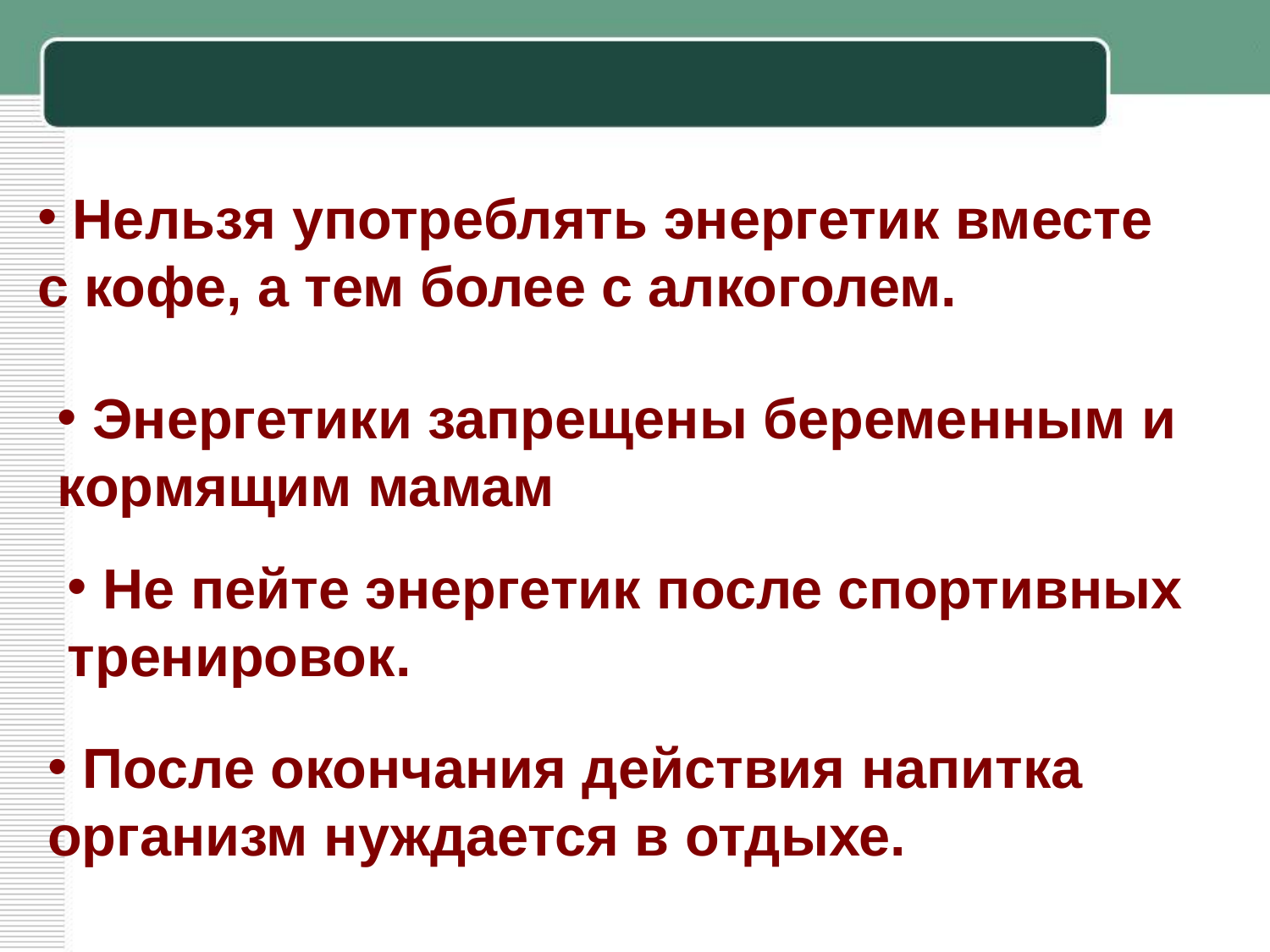

Нельзя употреблять энергетик вместе с кофе, а тем более с алкоголем.
 Энергетики запрещены беременным и кормящим мамам
 Не пейте энергетик после спортивных тренировок.
 После окончания действия напитка организм нуждается в отдыхе.